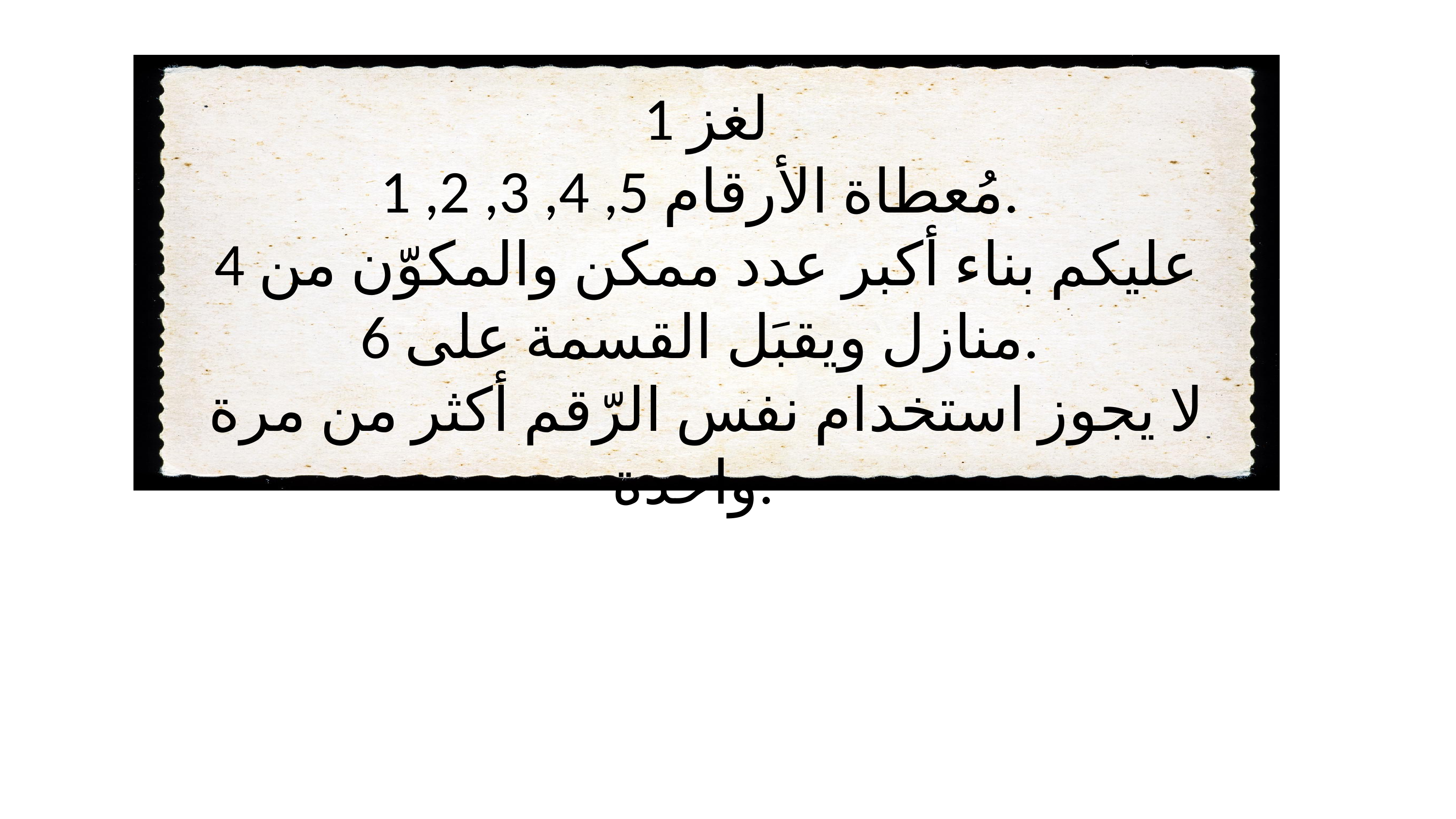

لغز 1
مُعطاة الأرقام 5, 4, 3, 2, 1.
عليكم بناء أكبر عدد ممكن والمكوّن من 4 منازل ويقبَل القسمة على 6.
لا يجوز استخدام نفس الرّقم أكثر من مرة واحدة.